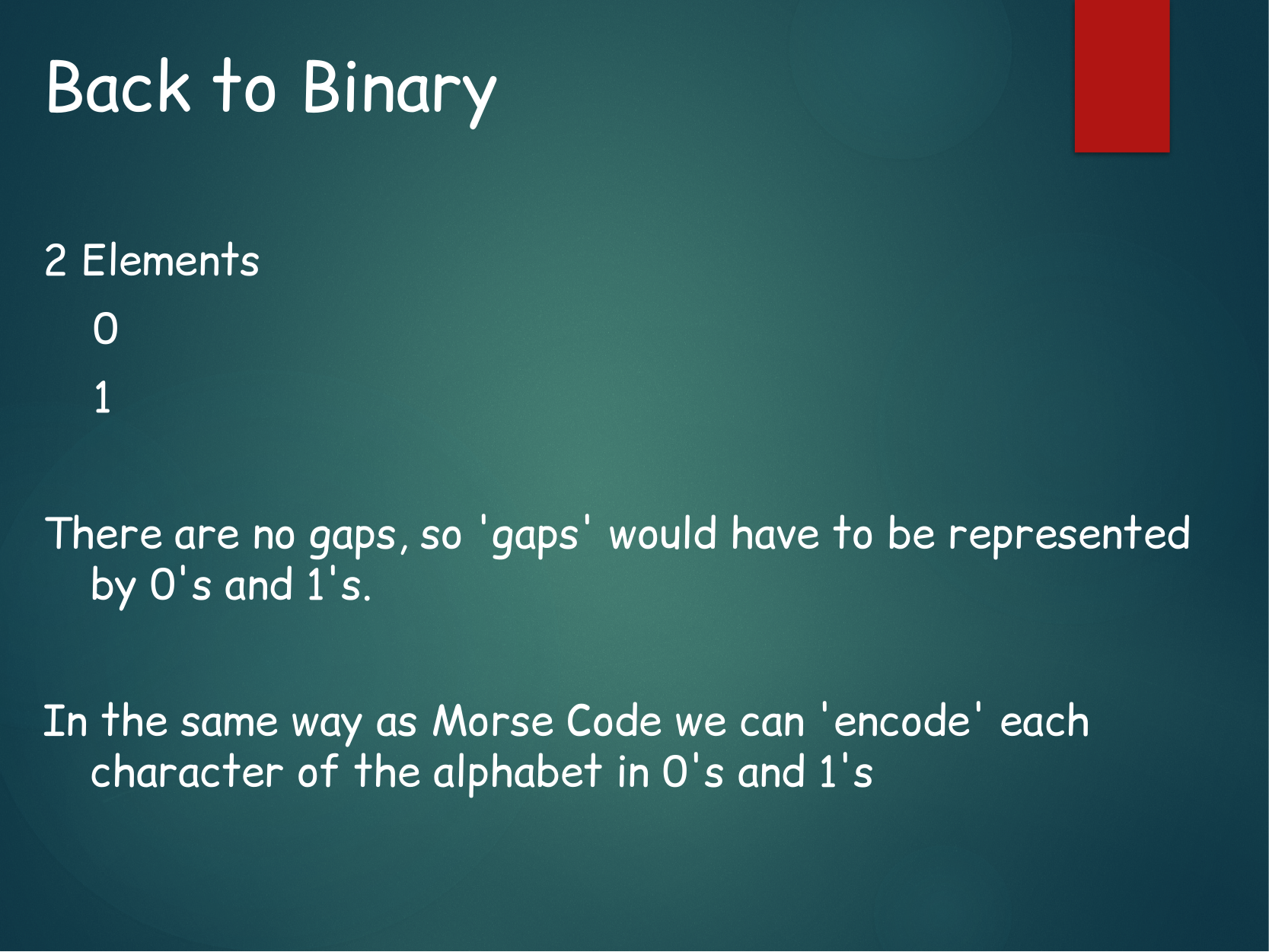

# Back to Binary
2 Elements
    0
    1

There are no gaps, so 'gaps' would have to be represented by 0's and 1's.

In the same way as Morse Code we can 'encode' each character of the alphabet in 0's and 1's